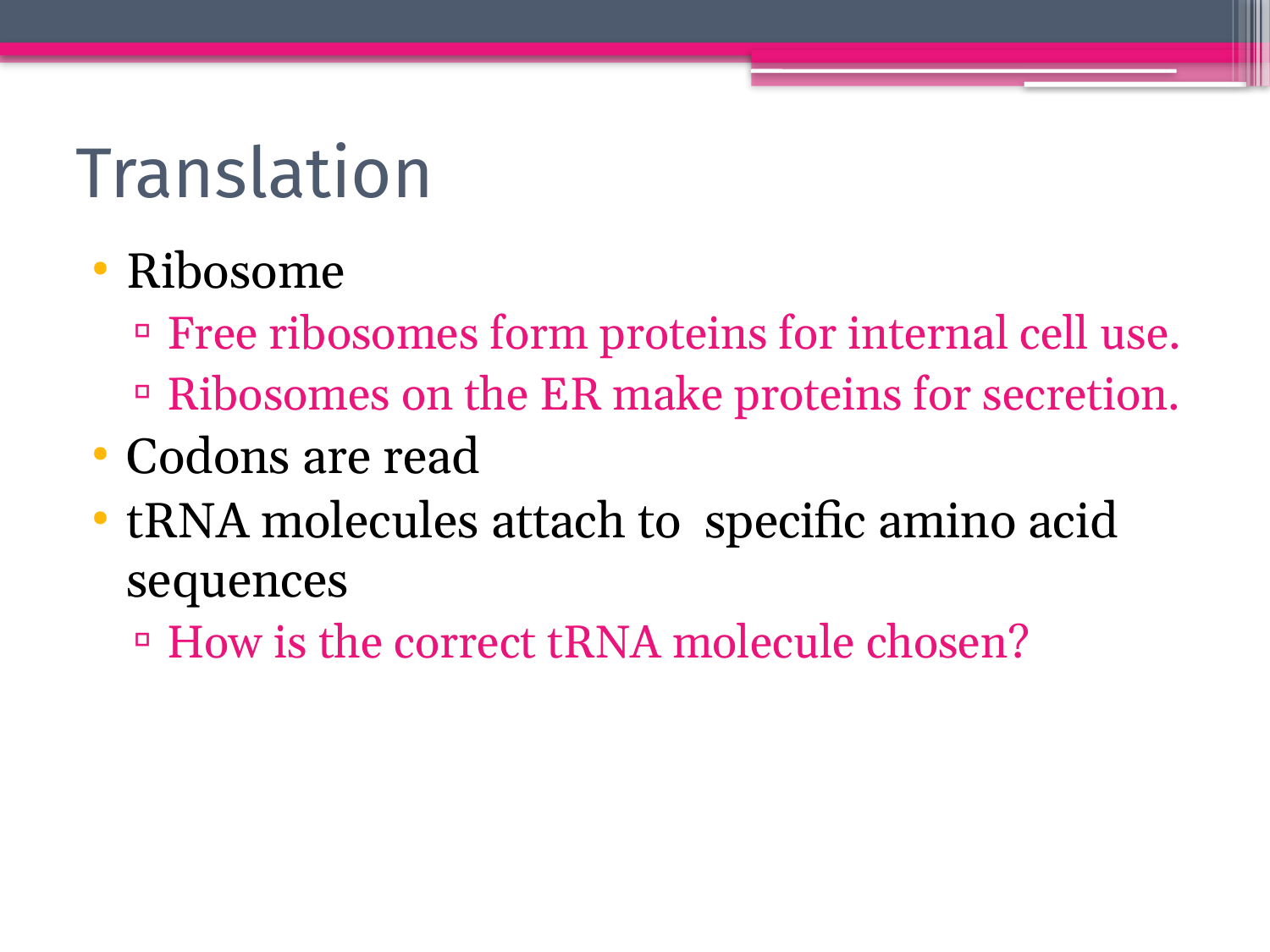

# Translation
Ribosome
Free ribosomes form proteins for internal cell use.
Ribosomes on the ER make proteins for secretion.
Codons are read
tRNA molecules attach to  specific amino acid sequences
How is the correct tRNA molecule chosen?